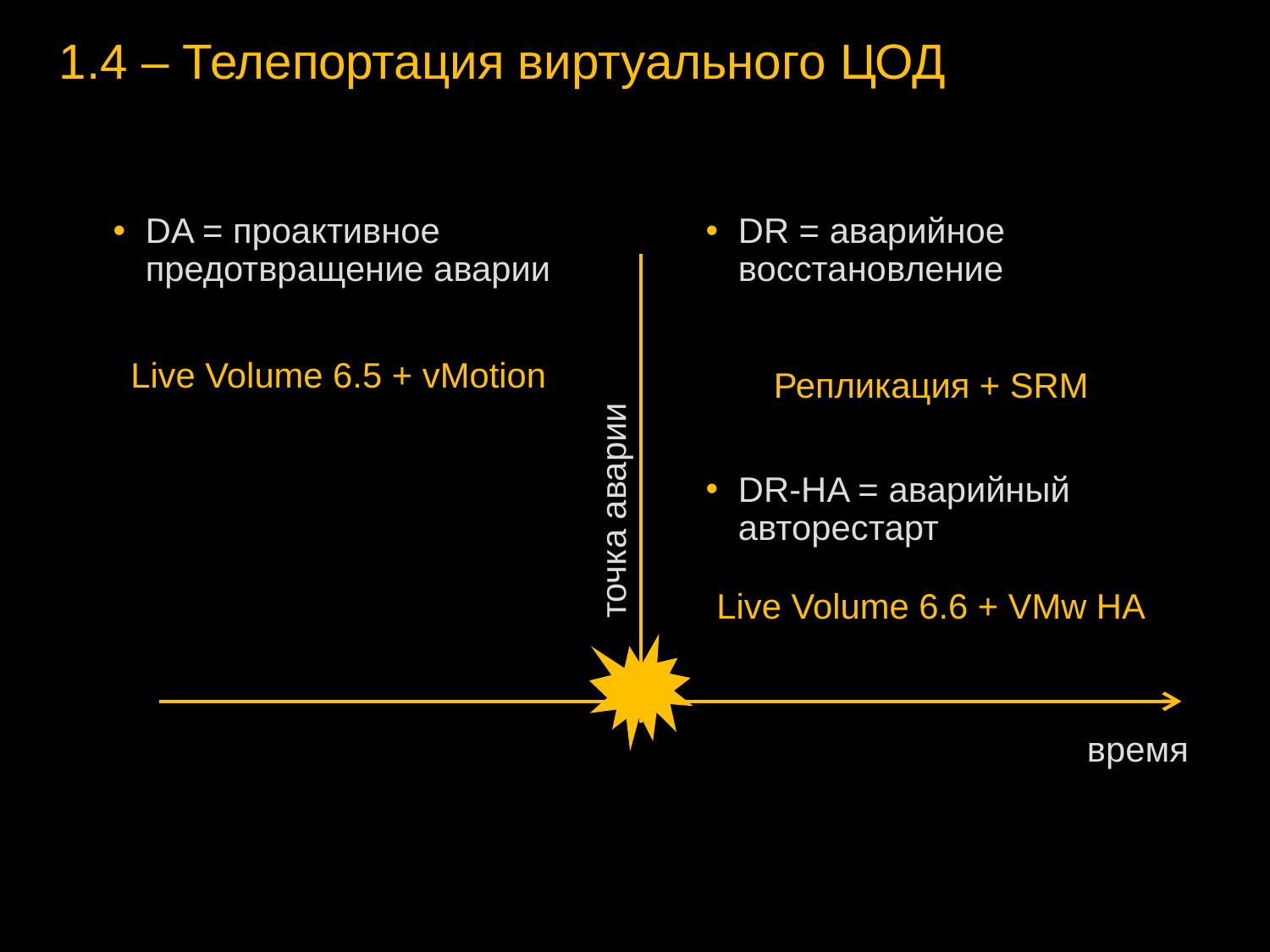

# 1.4 – Телепортация виртуального ЦОД
DA = проактивное предотвращение аварии
DR = аварийное восстановление
Live Volume 6.5 + vMotion
Репликация + SRM
DR-HA = аварийный авторестарт
точка аварии
Live Volume 6.6 + VMw HA

время